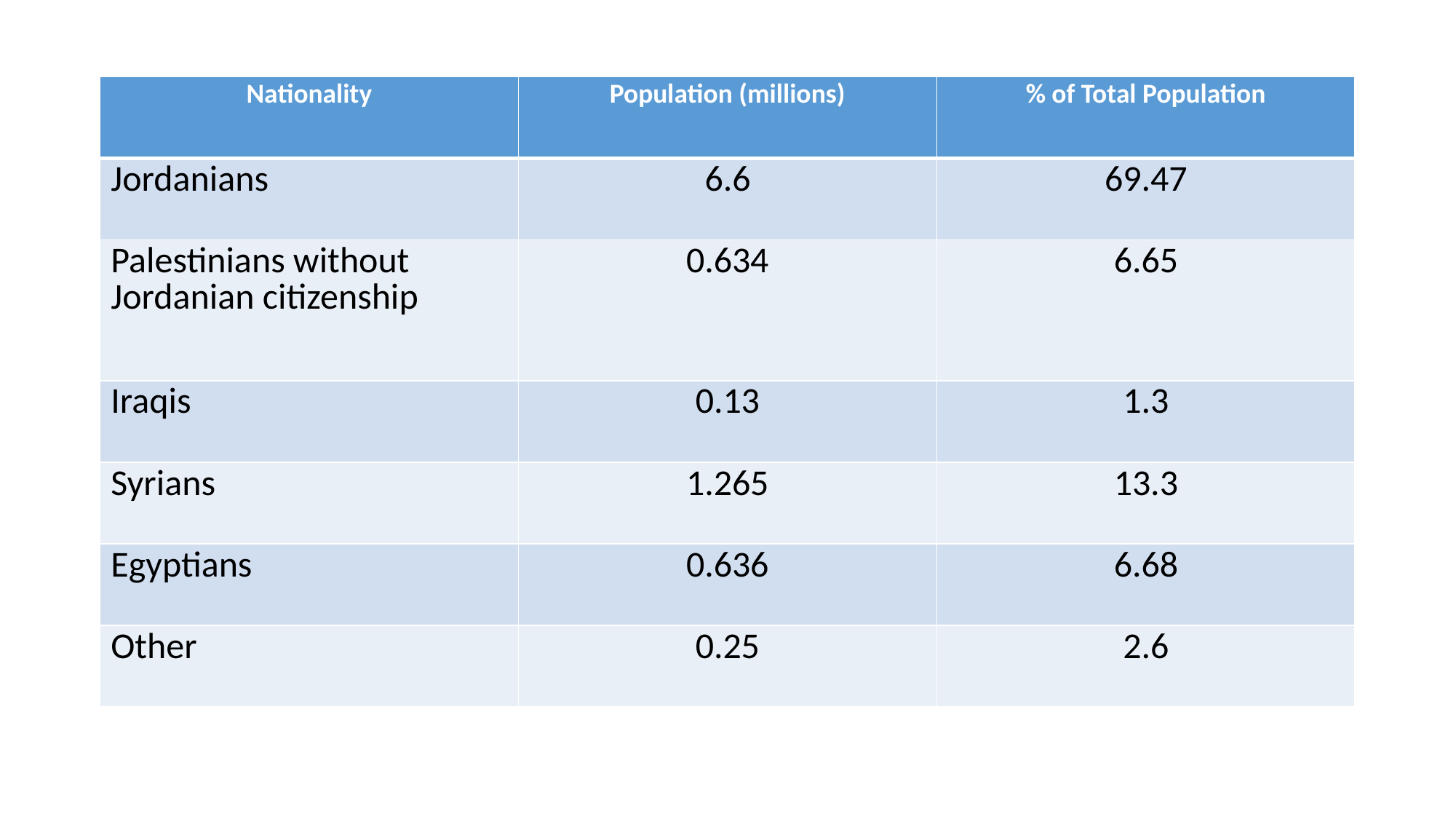

| Nationality | Population (millions) | % of Total Population |
| --- | --- | --- |
| Jordanians | 6.6 | 69.47 |
| Palestinians without Jordanian citizenship | 0.634 | 6.65 |
| Iraqis | 0.13 | 1.3 |
| Syrians | 1.265 | 13.3 |
| Egyptians | 0.636 | 6.68 |
| Other | 0.25 | 2.6 |